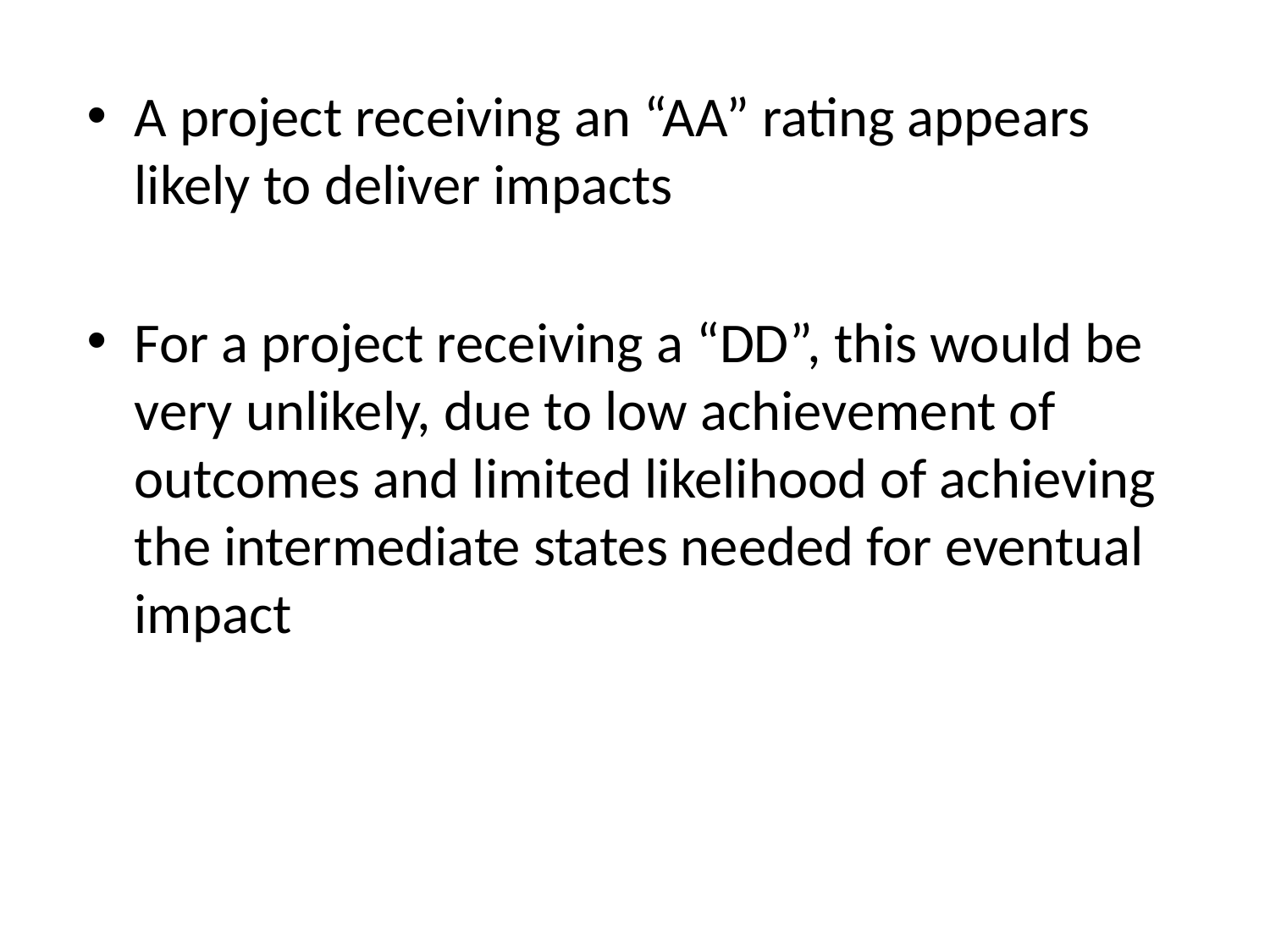

A project receiving an “AA” rating appears likely to deliver impacts

For a project receiving a “DD”, this would be very unlikely, due to low achievement of outcomes and limited likelihood of achieving the intermediate states needed for eventual impact